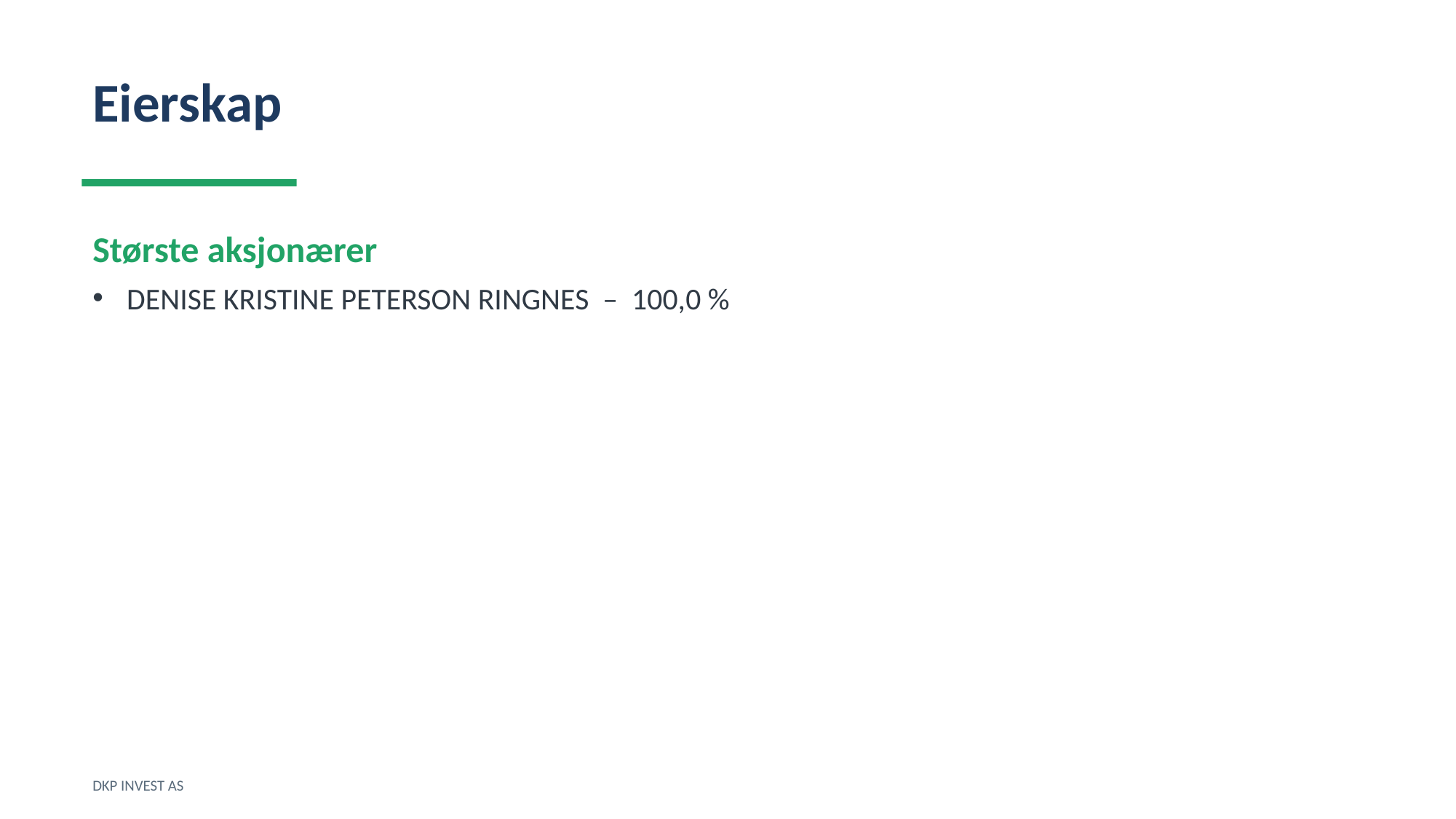

Eierskap

Største aksjonærer
DENISE KRISTINE PETERSON RINGNES  –  100,0 %
DKP INVEST AS